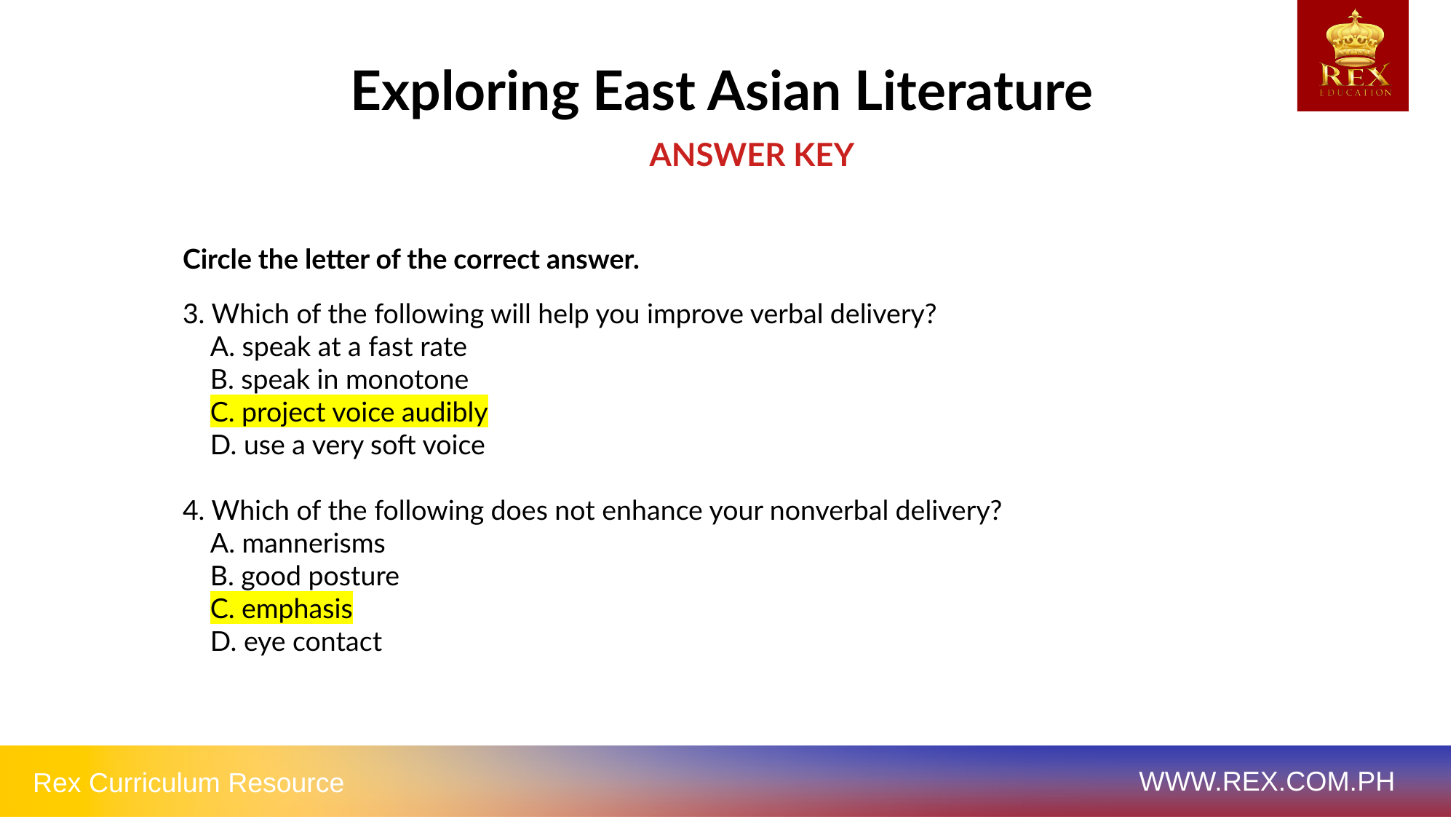

Exploring East Asian Literature
ANSWER KEY
Circle the letter of the correct answer.
3. Which of the following will help you improve verbal delivery?
    A. speak at a fast rate
    B. speak in monotone
    C. project voice audibly
    D. use a very soft voice

4. Which of the following does not enhance your nonverbal delivery?
    A. mannerisms
    B. good posture
    C. emphasis
    D. eye contact